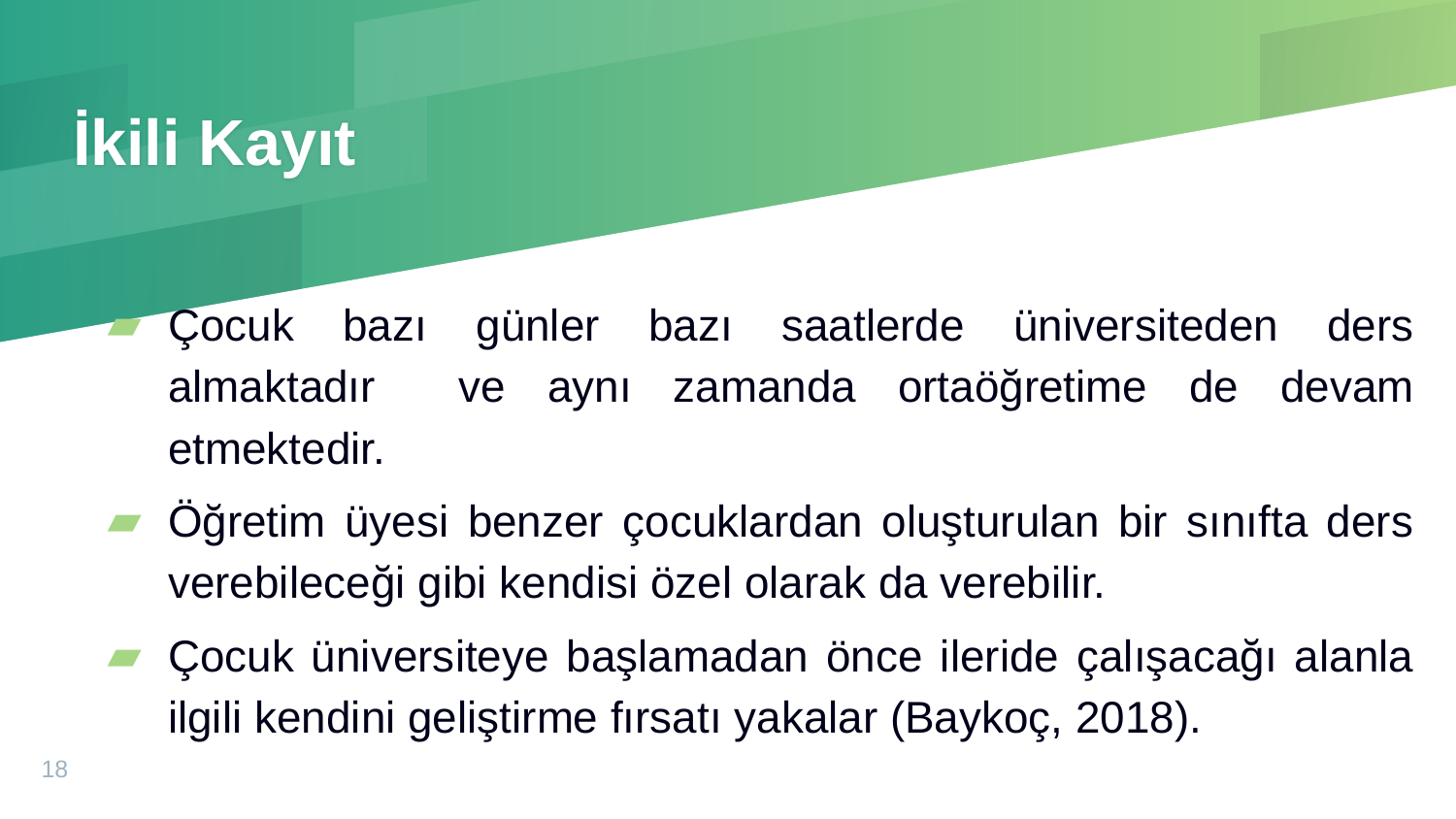

# İkili Kayıt
Çocuk bazı günler bazı saatlerde üniversiteden ders almaktadır  ve aynı zamanda ortaöğretime de devam etmektedir.
Öğretim üyesi benzer çocuklardan oluşturulan bir sınıfta ders verebileceği gibi kendisi özel olarak da verebilir.
Çocuk üniversiteye başlamadan önce ileride çalışacağı alanla ilgili kendini geliştirme fırsatı yakalar (Baykoç, 2018).
18